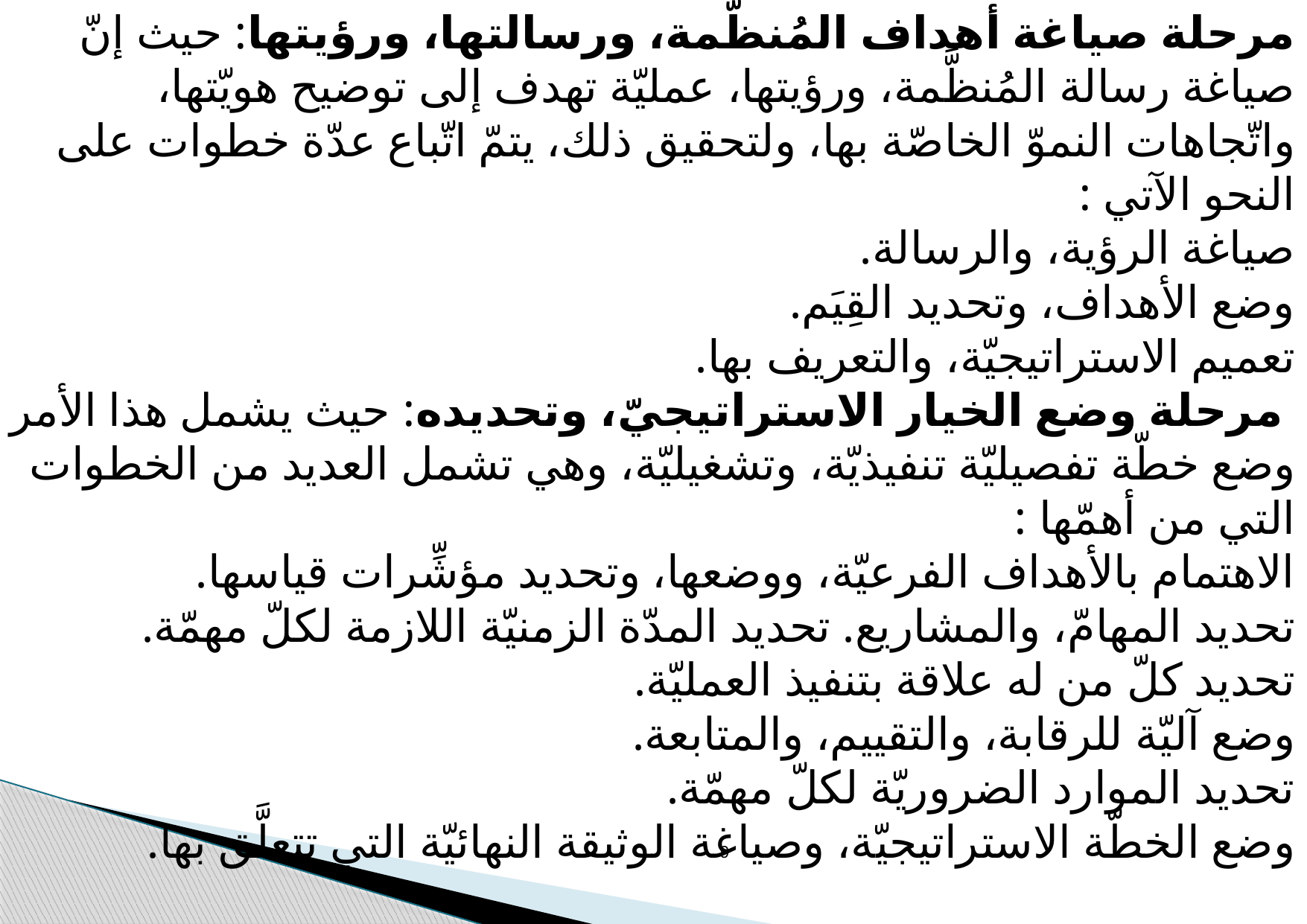

مرحلة صياغة أهداف المُنظَّمة، ورسالتها، ورؤيتها: حيث إنّ صياغة رسالة المُنظَّمة، ورؤيتها، عمليّة تهدف إلى توضيح هويّتها، واتّجاهات النموّ الخاصّة بها، ولتحقيق ذلك، يتمّ اتّباع عدّة خطوات على النحو الآتي :
صياغة الرؤية، والرسالة.
وضع الأهداف، وتحديد القِيَم.
تعميم الاستراتيجيّة، والتعريف بها.
 مرحلة وضع الخيار الاستراتيجيّ، وتحديده: حيث يشمل هذا الأمر وضع خطّة تفصيليّة تنفيذيّة، وتشغيليّة، وهي تشمل العديد من الخطوات التي من أهمّها :
الاهتمام بالأهداف الفرعيّة، ووضعها، وتحديد مؤشِّرات قياسها.
تحديد المهامّ، والمشاريع. تحديد المدّة الزمنيّة اللازمة لكلّ مهمّة.
تحديد كلّ من له علاقة بتنفيذ العمليّة.
وضع آليّة للرقابة، والتقييم، والمتابعة.
تحديد الموارد الضروريّة لكلّ مهمّة.
وضع الخطّة الاستراتيجيّة، وصياغة الوثيقة النهائيّة التي تتعلَّق بها.
9